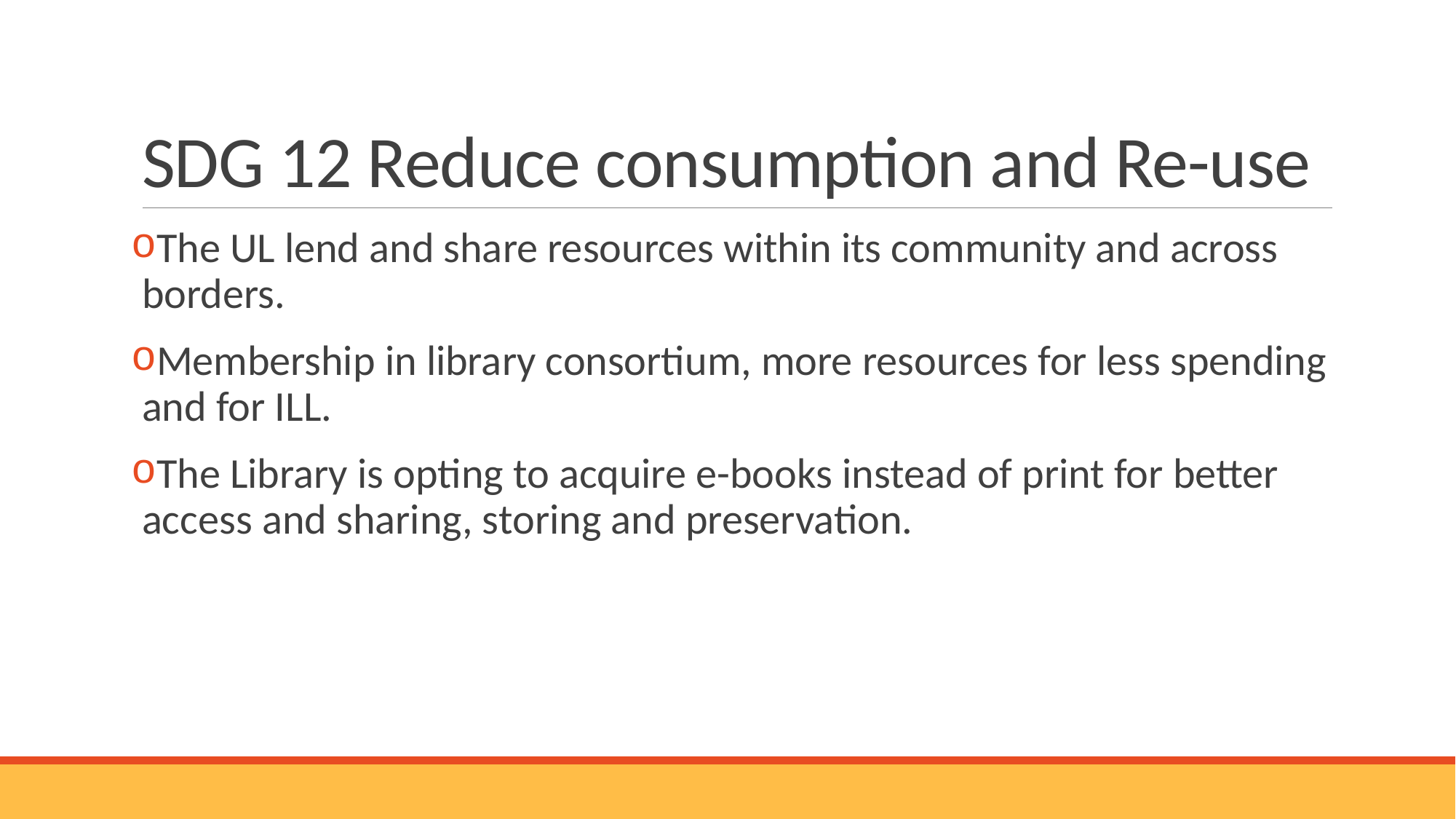

# SDG 12 Reduce consumption and Re-use
The UL lend and share resources within its community and across borders.
Membership in library consortium, more resources for less spending and for ILL.
The Library is opting to acquire e-books instead of print for better access and sharing, storing and preservation.